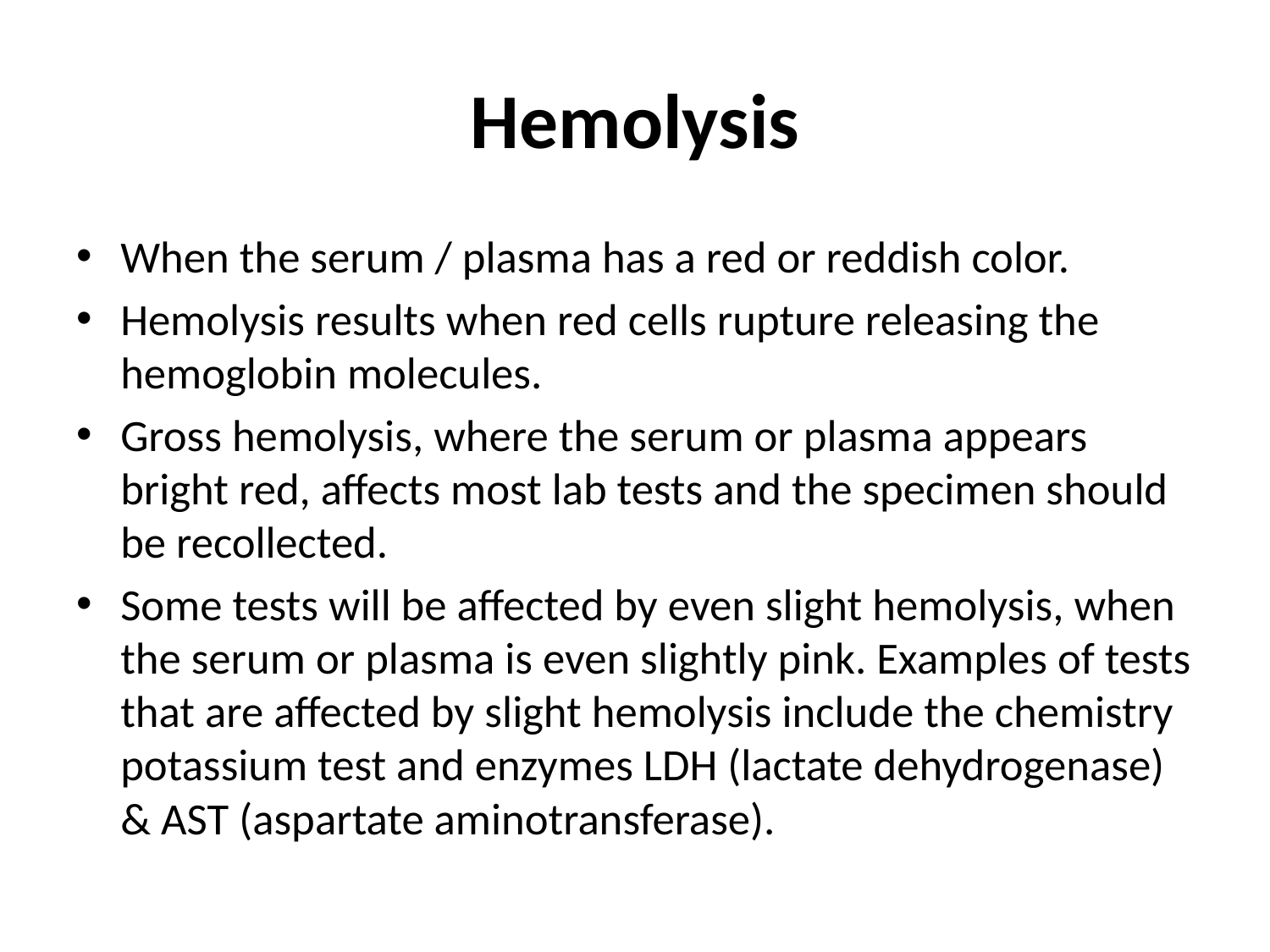

# Hemolysis
When the serum / plasma has a red or reddish color.
Hemolysis results when red cells rupture releasing the hemoglobin molecules.
Gross hemolysis, where the serum or plasma appears bright red, affects most lab tests and the specimen should be recollected.
Some tests will be affected by even slight hemolysis, when the serum or plasma is even slightly pink. Examples of tests that are affected by slight hemolysis include the chemistry potassium test and enzymes LDH (lactate dehydrogenase) & AST (aspartate aminotransferase).